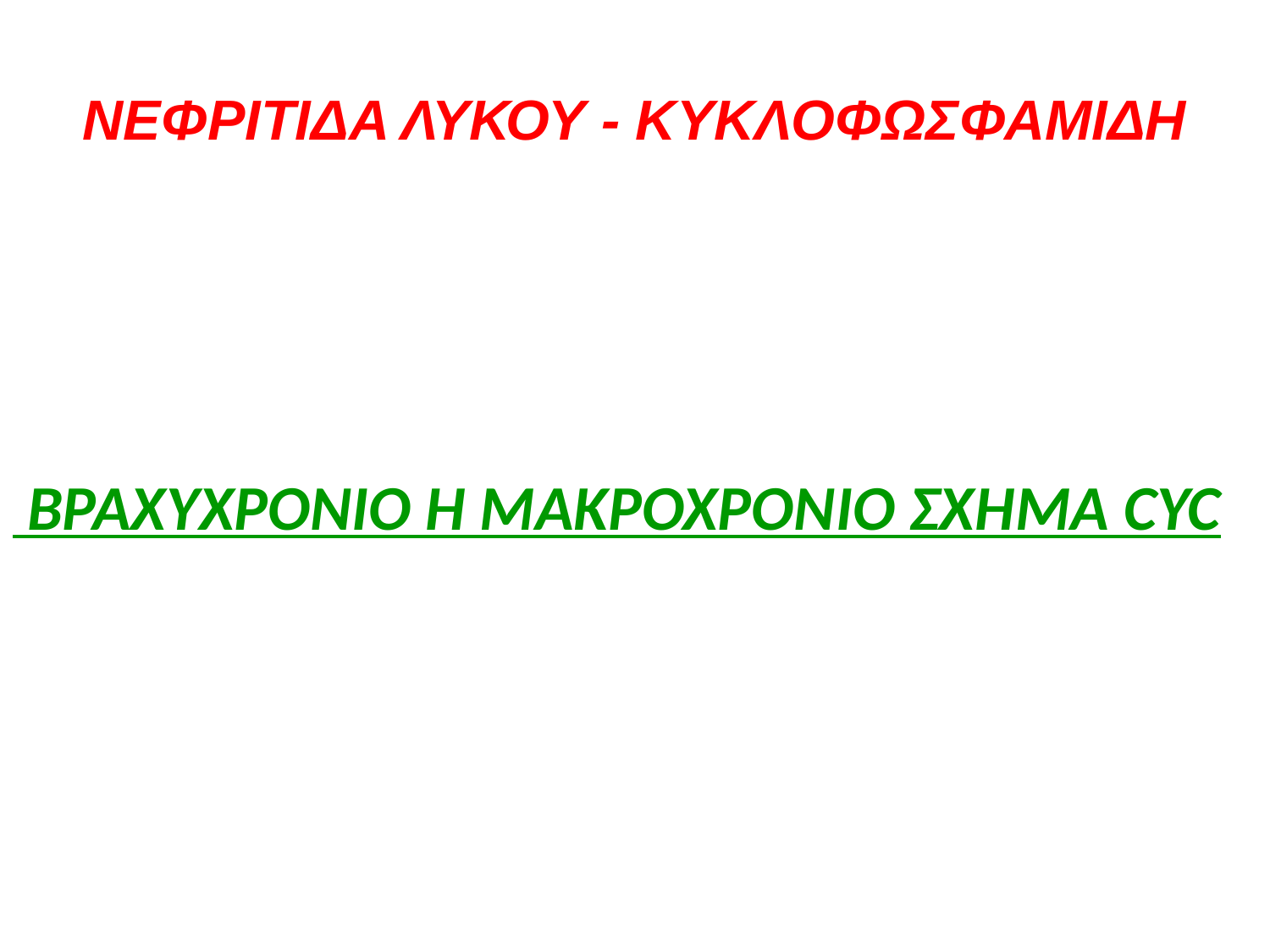

# ΝΕΦΡΙΤΙΔΑ ΛΥΚΟΥ - ΚΥΚΛΟΦΩΣΦΑΜΙΔΗ

 BΡΑΧΥΧΡΟΝΙΟ Ή ΜΑΚΡΟΧΡΟΝΙΟ ΣΧΗΜΑ CYC